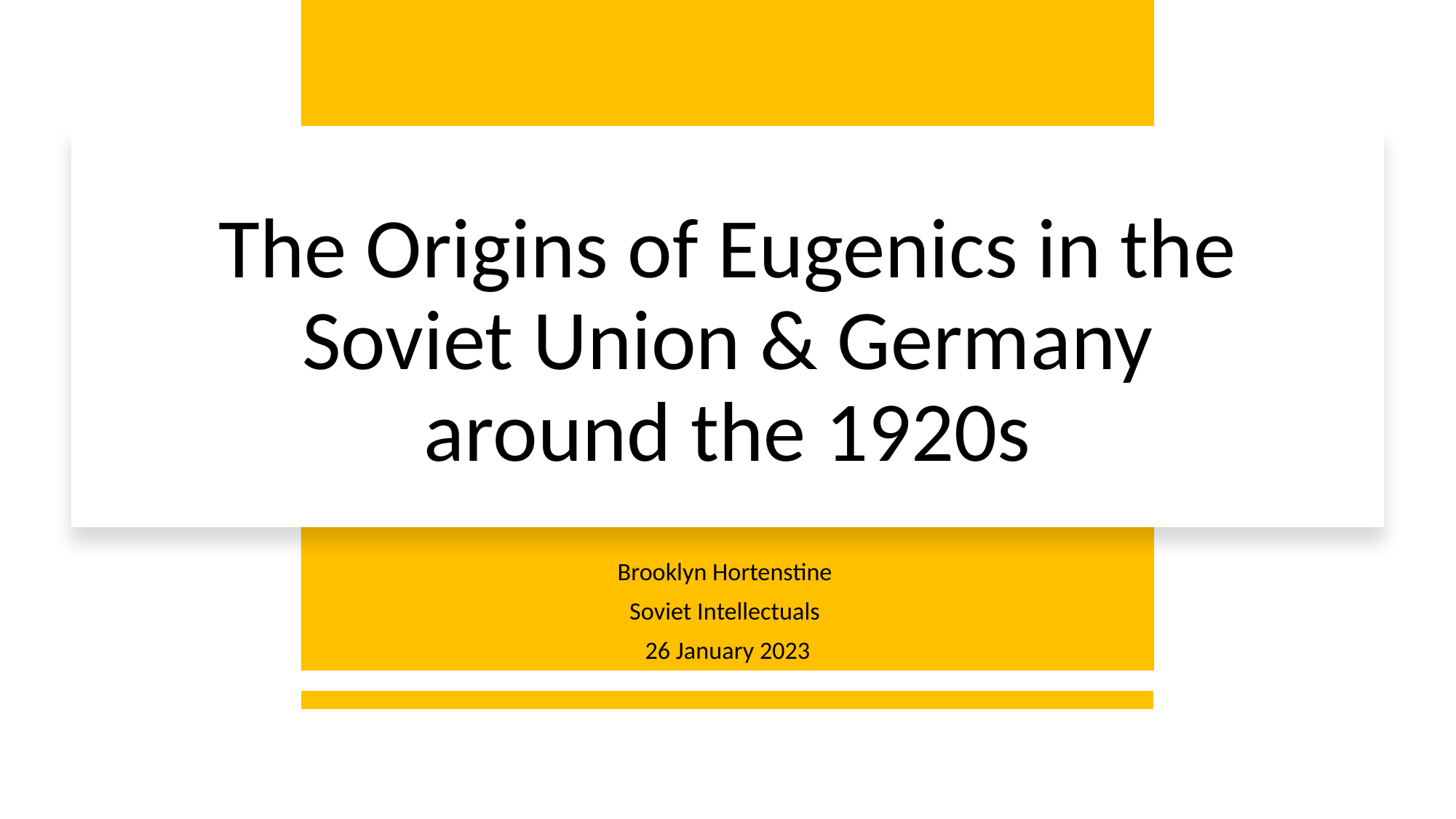

# The Origins of Eugenics in the Soviet Union & Germany around the 1920s
Brooklyn Hortenstine
Soviet Intellectuals
26 January 2023